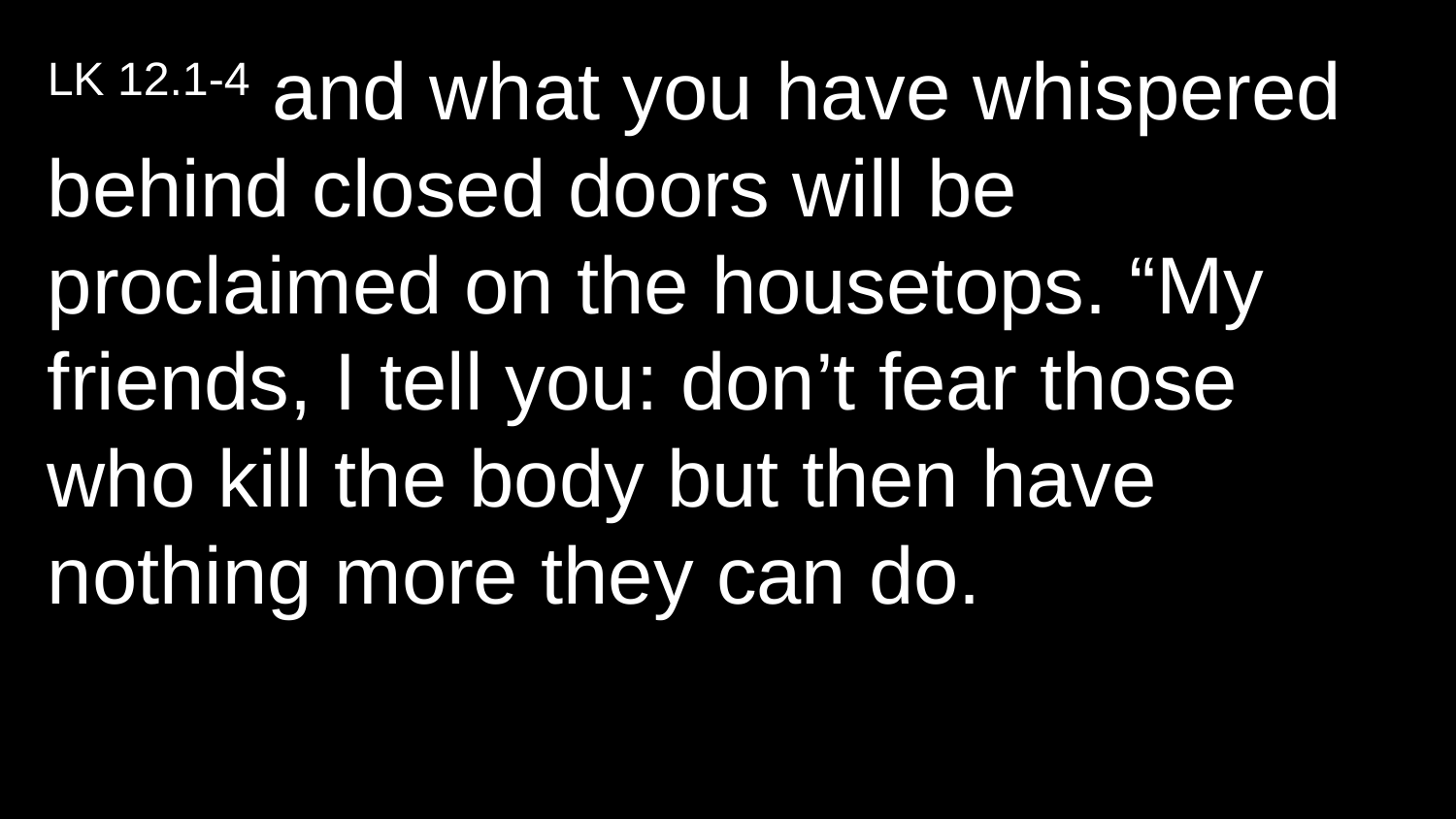

LK 12.1-4 and what you have whispered behind closed doors will be proclaimed on the housetops. “My friends, I tell you: don’t fear those who kill the body but then have nothing more they can do.